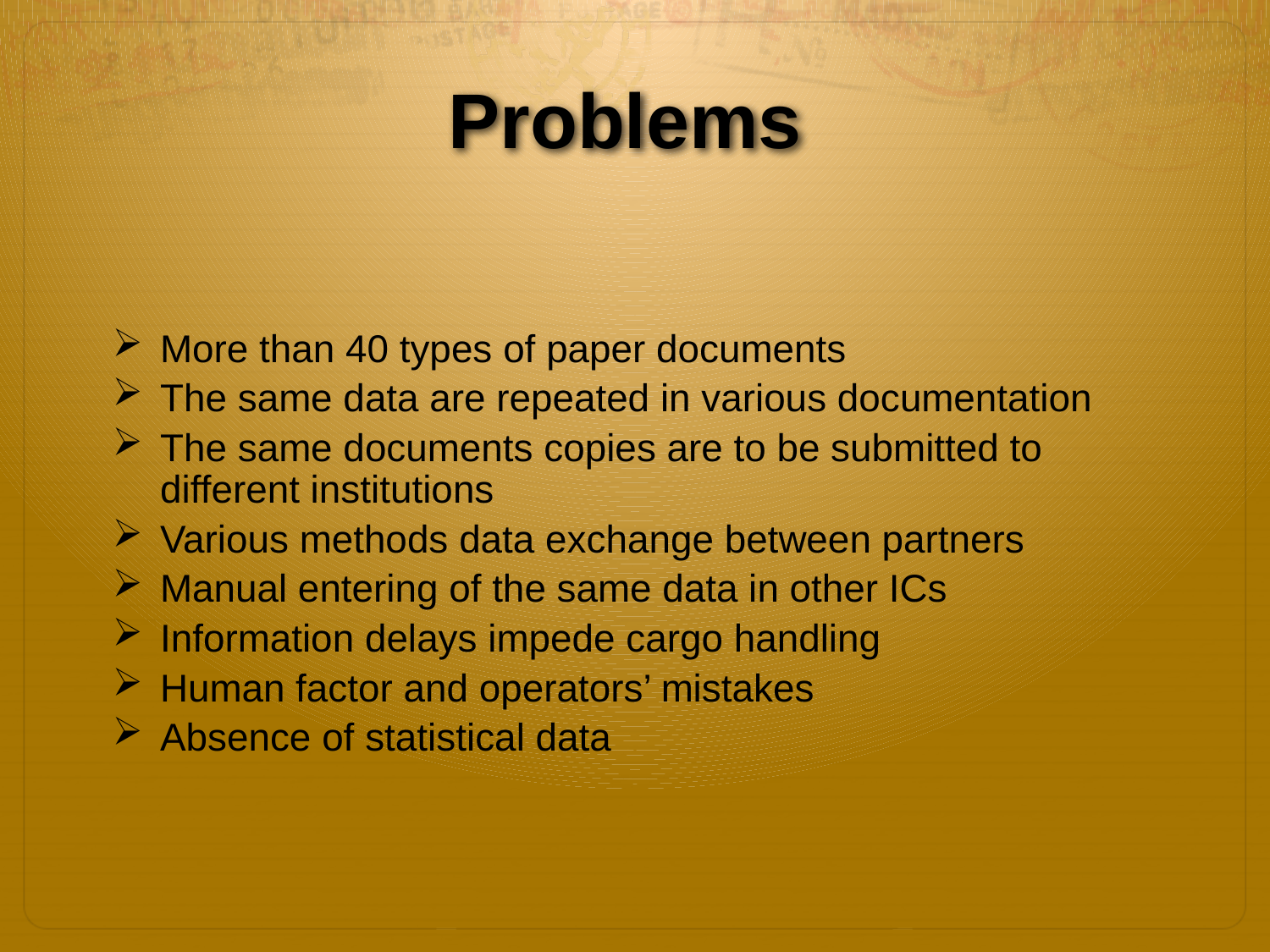

# Problems

More than 40 types of paper documents
The same data are repeated in various documentation
The same documents copies are to be submitted to different institutions
Various methods data exchange between partners
Manual entering of the same data in other ICs
Information delays impede cargo handling
Human factor and operators’ mistakes
Absence of statistical data